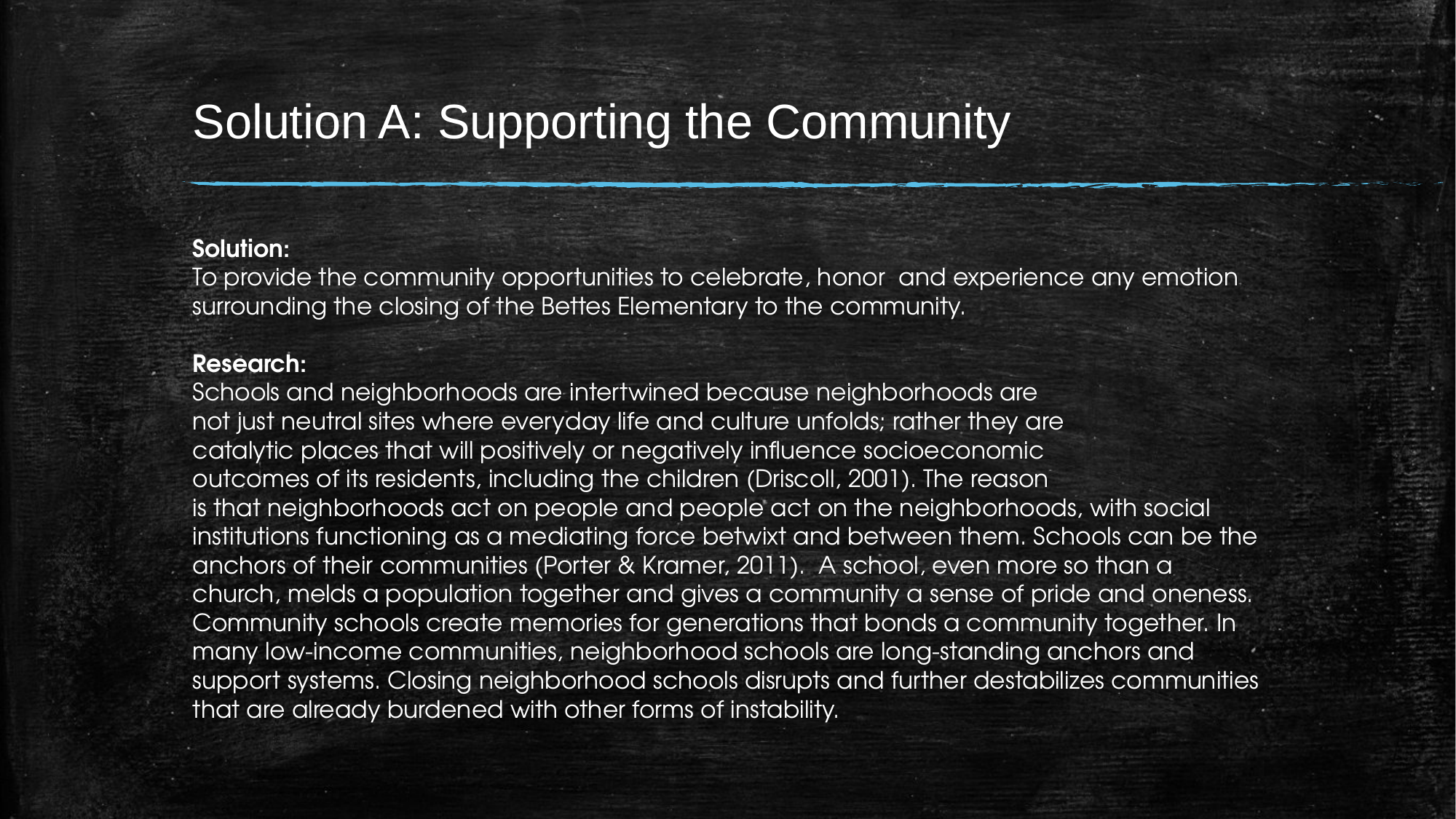

# Solution A: Supporting the Community
Solution:
To provide the community opportunities to celebrate, honor  and experience any emotion surrounding the closing of the Bettes Elementary to the community.

Research:
Schools and neighborhoods are intertwined because neighborhoods are
not just neutral sites where everyday life and culture unfolds; rather they are
catalytic places that will positively or negatively influence socioeconomic
outcomes of its residents, including the children (Driscoll, 2001). The reason
is that neighborhoods act on people and people act on the neighborhoods, with social institutions functioning as a mediating force betwixt and between them. Schools can be the anchors of their communities (Porter & Kramer, 2011).  A school, even more so than a church, melds a population together and gives a community a sense of pride and oneness.  Community schools create memories for generations that bonds a community together. In many low-income communities, neighborhood schools are long-standing anchors and support systems. Closing neighborhood schools disrupts and further destabilizes communities that are already burdened with other forms of instability.